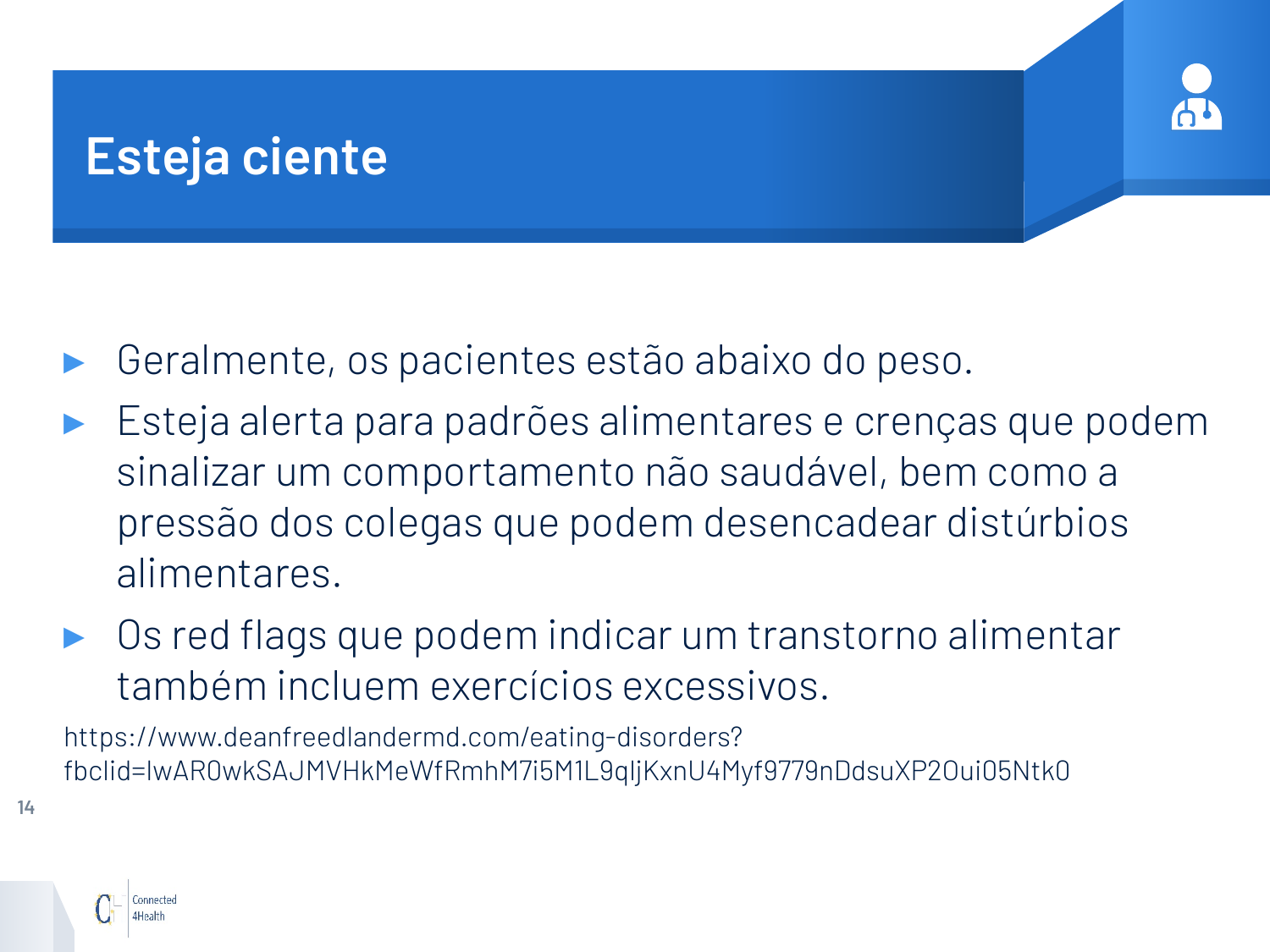

# Esteja ciente
Geralmente, os pacientes estão abaixo do peso.
Esteja alerta para padrões alimentares e crenças que podem sinalizar um comportamento não saudável, bem como a pressão dos colegas que podem desencadear distúrbios alimentares.
Os red flags que podem indicar um transtorno alimentar também incluem exercícios excessivos.
https://www.deanfreedlandermd.com/eating-disorders?fbclid=IwAR0wkSAJMVHkMeWfRmhM7i5M1L9qljKxnU4Myf9779nDdsuXP2Oui05Ntk0
14